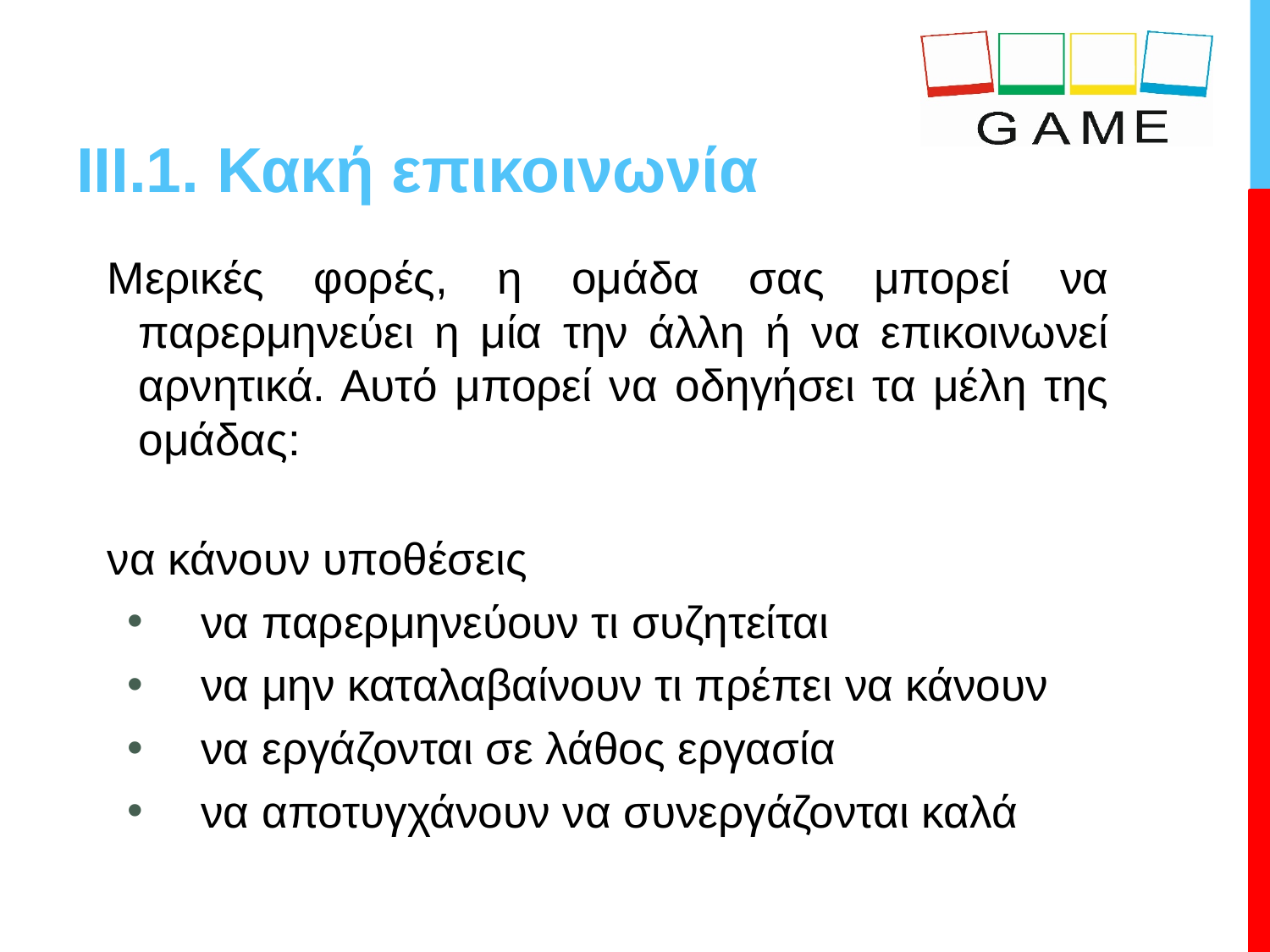

# III.1. Κακή επικοινωνία
Μερικές φορές, η ομάδα σας μπορεί να παρερμηνεύει η μία την άλλη ή να επικοινωνεί αρνητικά. Αυτό μπορεί να οδηγήσει τα μέλη της ομάδας:

να κάνουν υποθέσεις
να παρερμηνεύουν τι συζητείται
να μην καταλαβαίνουν τι πρέπει να κάνουν
να εργάζονται σε λάθος εργασία
να αποτυγχάνουν να συνεργάζονται καλά